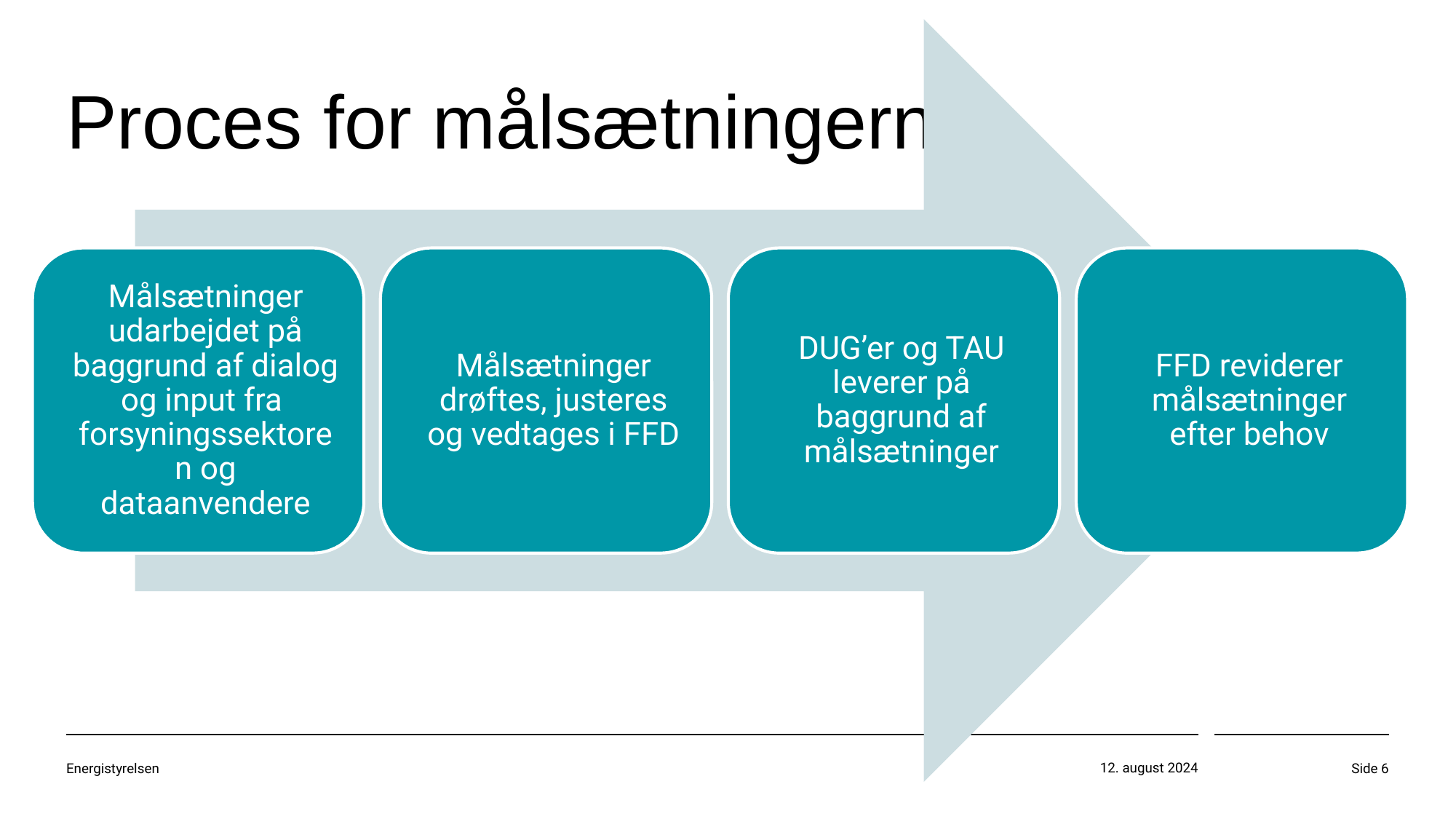

Målsætninger udarbejdet på baggrund af dialog og input fra  forsyningssektoren og dataanvendere
Målsætninger drøftes, justeres og vedtages i FFD
DUG’er og TAU leverer på baggrund af målsætninger
FFD reviderer målsætninger efter behov
# Proces for målsætningerne
12. august 2024